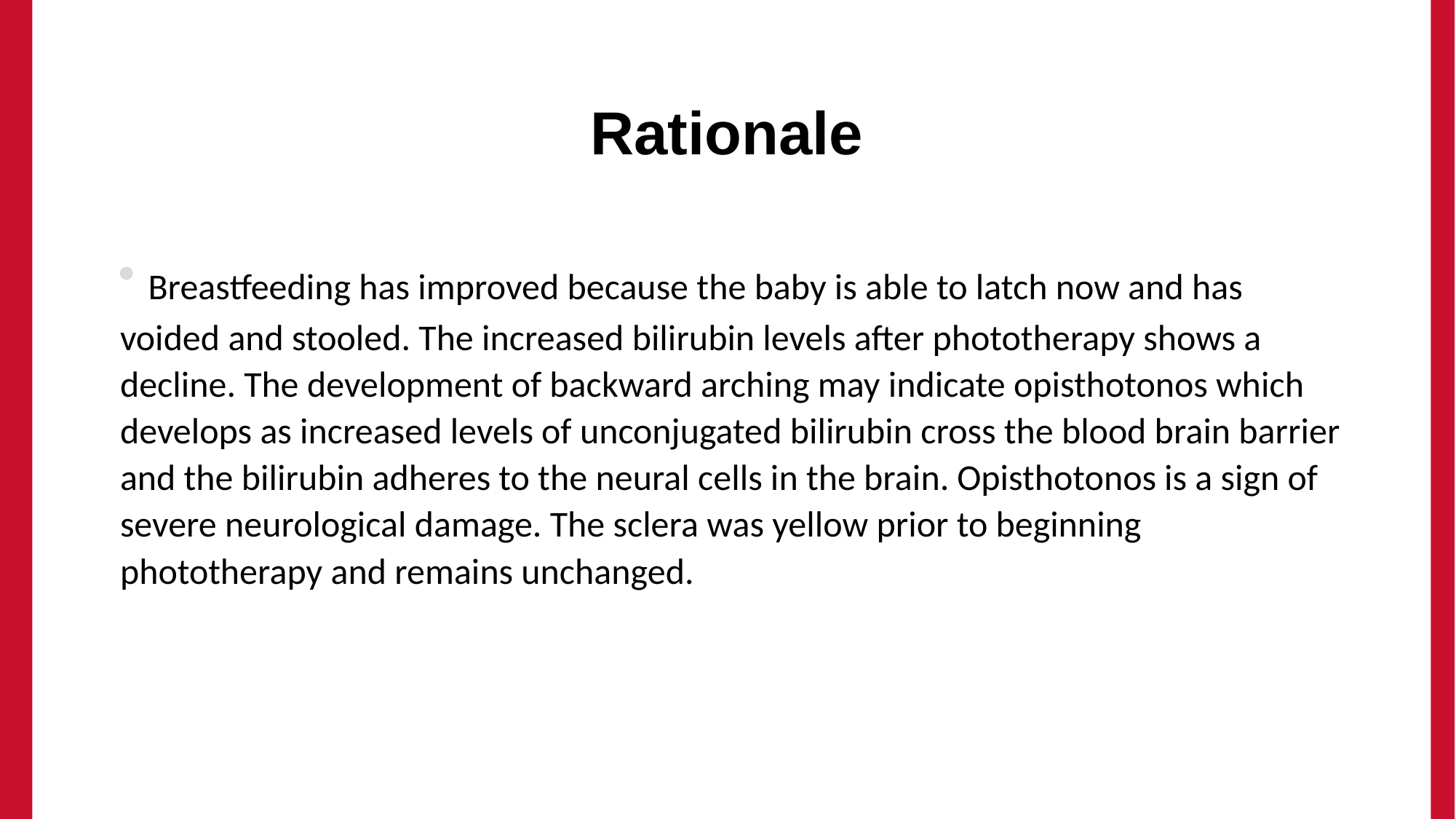

# Rationale
 Breastfeeding has improved because the baby is able to latch now and has voided and stooled. The increased bilirubin levels after phototherapy shows a decline. The development of backward arching may indicate opisthotonos which develops as increased levels of unconjugated bilirubin cross the blood brain barrier and the bilirubin adheres to the neural cells in the brain. Opisthotonos is a sign of severe neurological damage. The sclera was yellow prior to beginning phototherapy and remains unchanged.